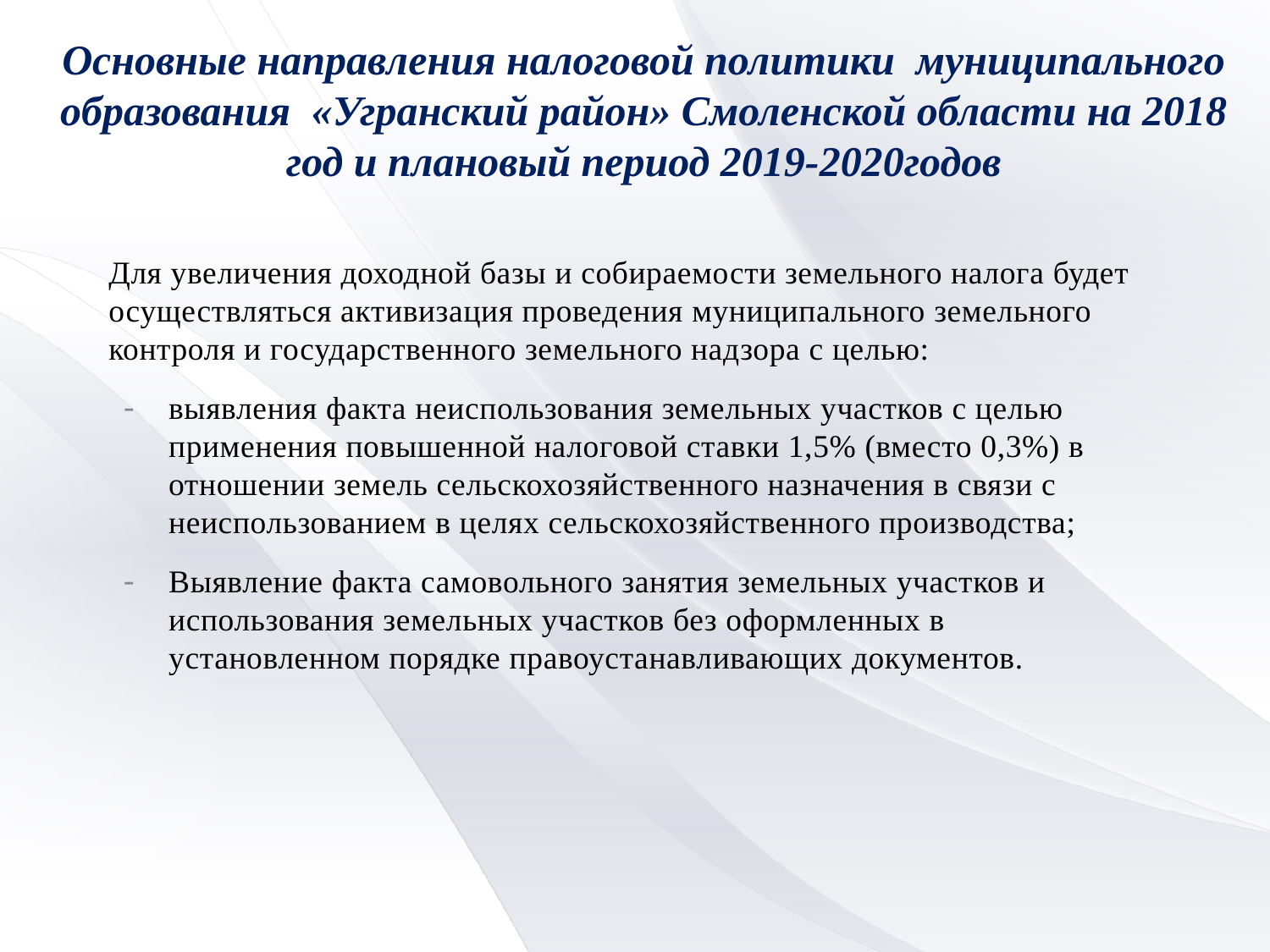

Основные направления налоговой политики  муниципального образования  «Угранский район» Смоленской области на 2018 год и плановый период 2019-2020годов
Для увеличения доходной базы и собираемости земельного налога будет осуществляться активизация проведения муниципального земельного контроля и государственного земельного надзора с целью:
выявления факта неиспользования земельных участков с целью применения повышенной налоговой ставки 1,5% (вместо 0,3%) в отношении земель сельскохозяйственного назначения в связи с неиспользованием в целях сельскохозяйственного производства;
Выявление факта самовольного занятия земельных участков и использования земельных участков без оформленных в установленном порядке правоустанавливающих документов.